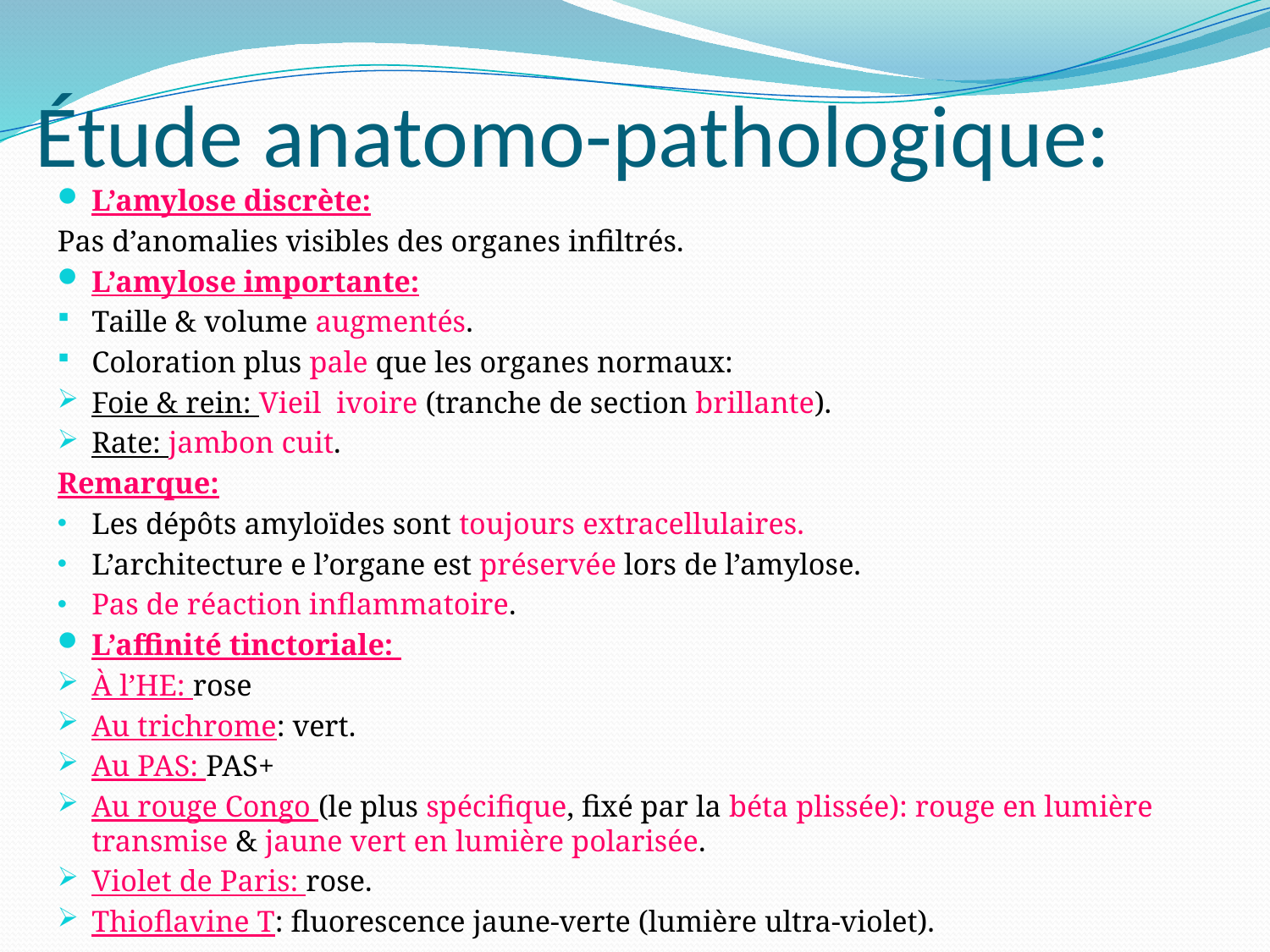

# Étude anatomo-pathologique:
L’amylose discrète:
Pas d’anomalies visibles des organes infiltrés.
L’amylose importante:
Taille & volume augmentés.
Coloration plus pale que les organes normaux:
Foie & rein: Vieil  ivoire (tranche de section brillante).
Rate: jambon cuit.
Remarque:
Les dépôts amyloïdes sont toujours extracellulaires.
L’architecture e l’organe est préservée lors de l’amylose.
Pas de réaction inflammatoire.
L’affinité tinctoriale:
À l’HE: rose
Au trichrome: vert.
Au PAS: PAS+
Au rouge Congo (le plus spécifique, fixé par la béta plissée): rouge en lumière transmise & jaune vert en lumière polarisée.
Violet de Paris: rose.
Thioflavine T: fluorescence jaune-verte (lumière ultra-violet).